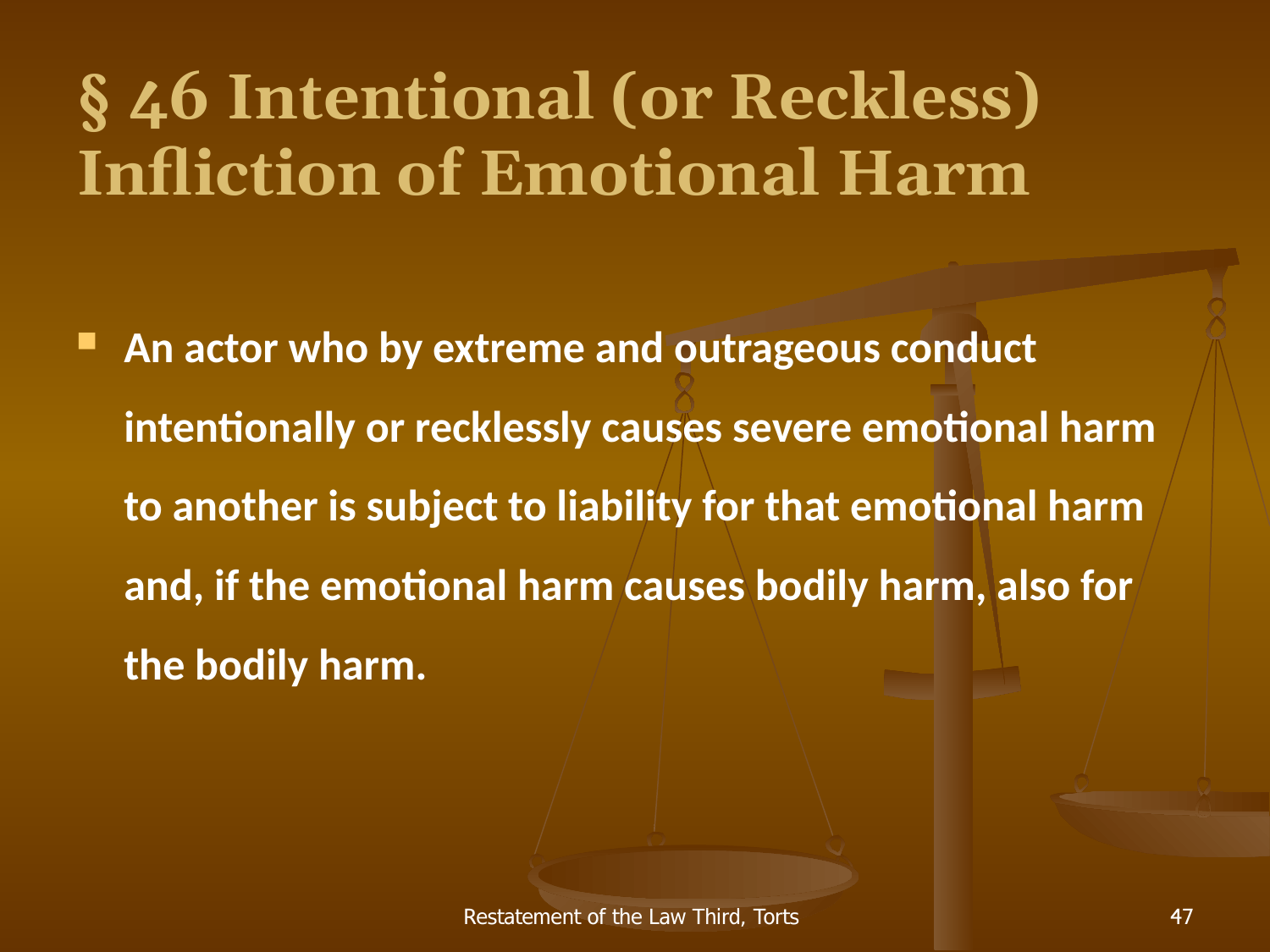

# § 46 Intentional (or Reckless) Infliction of Emotional Harm
An actor who by extreme and outrageous conduct intentionally or recklessly causes severe emotional harm to another is subject to liability for that emotional harm and, if the emotional harm causes bodily harm, also for the bodily harm.
Restatement of the Law Third, Torts
47